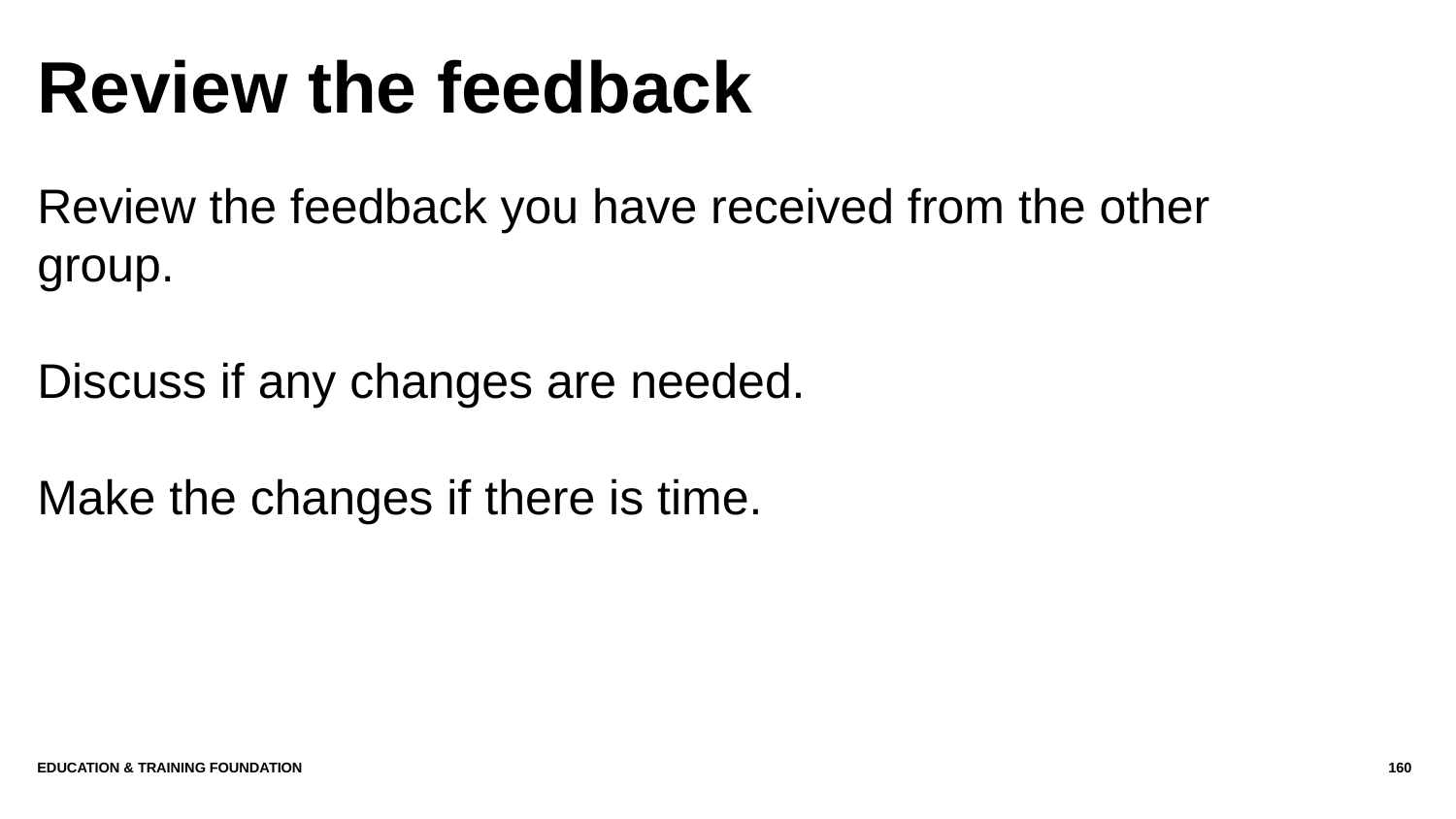

# Review the feedback
Review the feedback you have received from the other group.

Discuss if any changes are needed.

Make the changes if there is time.
Education & Training Foundation
160